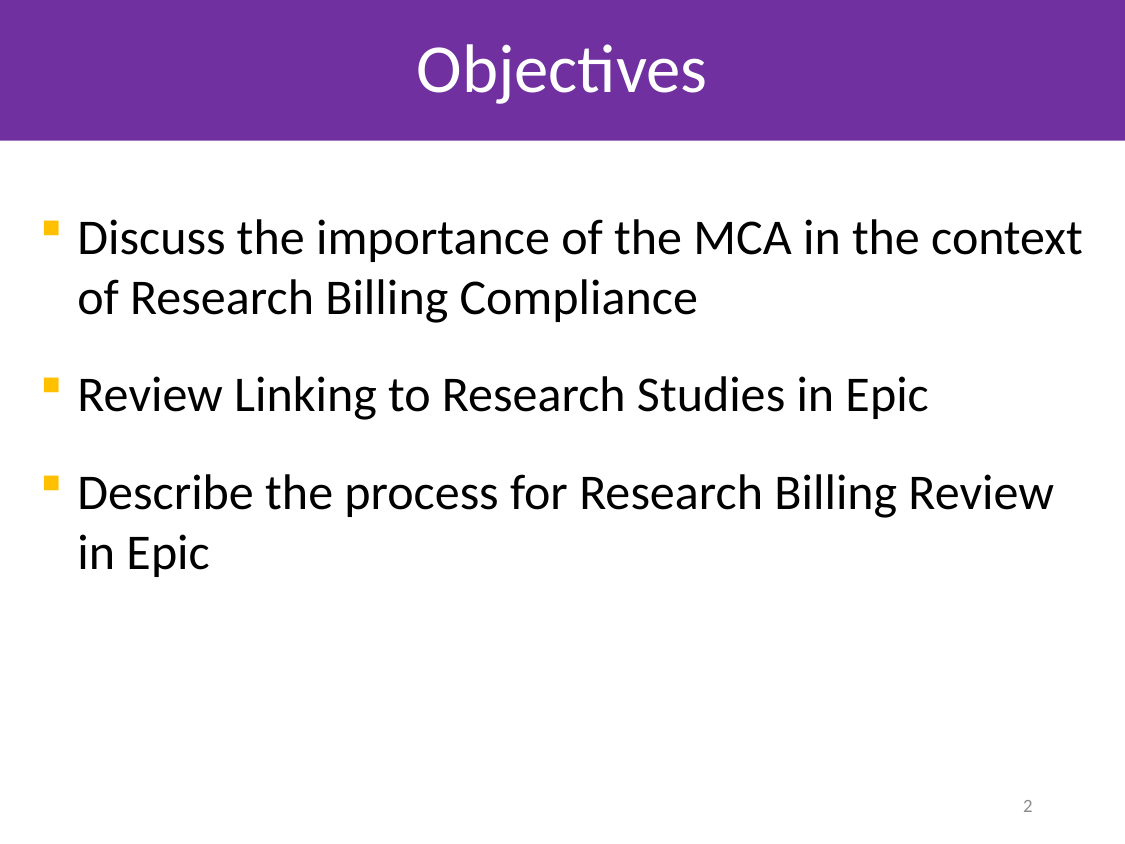

# Objectives
Discuss the importance of the MCA in the context of Research Billing Compliance
Review Linking to Research Studies in Epic
Describe the process for Research Billing Review in Epic
2